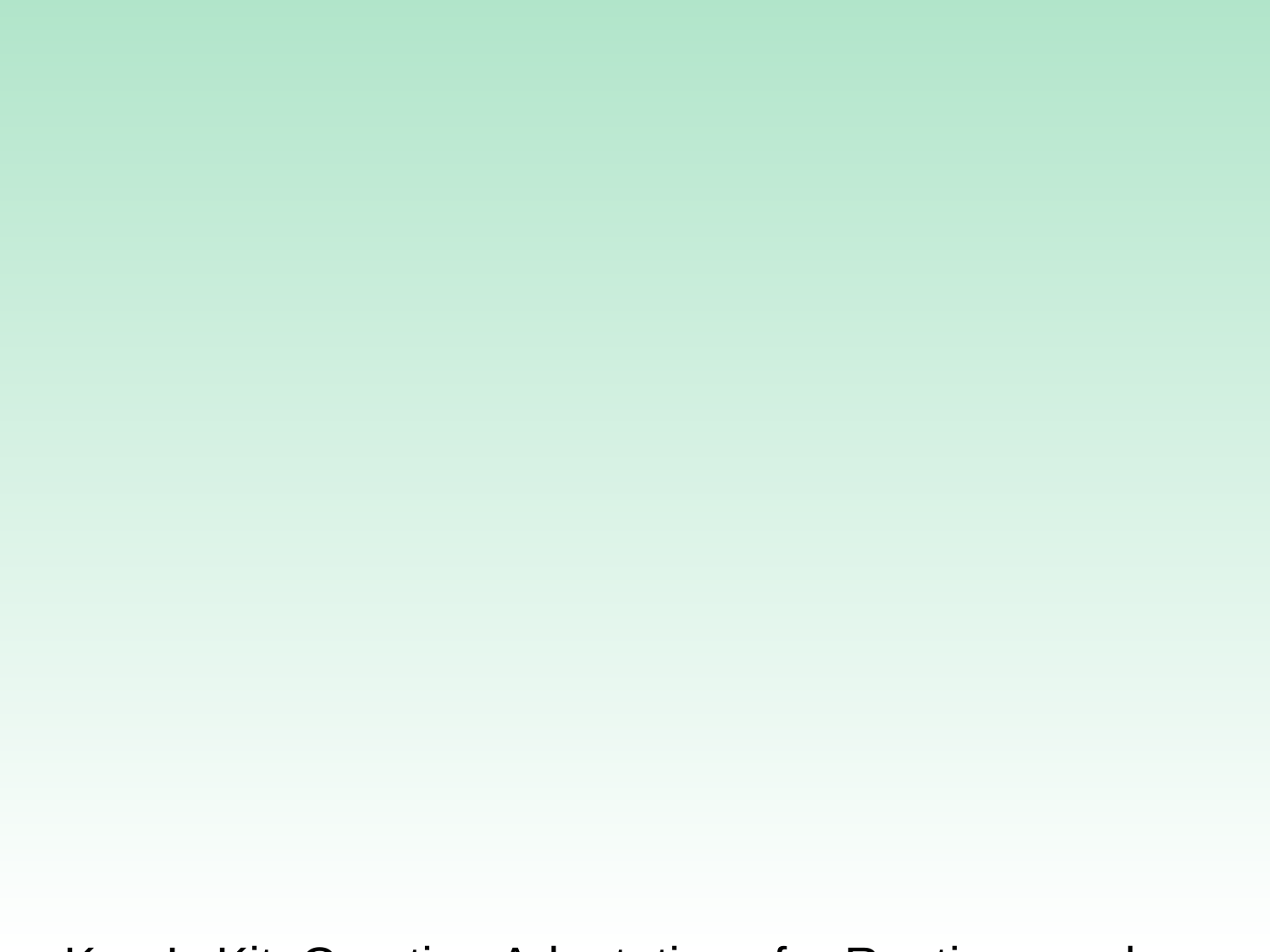

#

Kara’s Kit: Creating Adaptations for Routines and
		 Activities

Come and Play: Sensory Integration Strategies for
		Children with Play Challenges

I Belong: Active Learning for Children with
		Special Needs